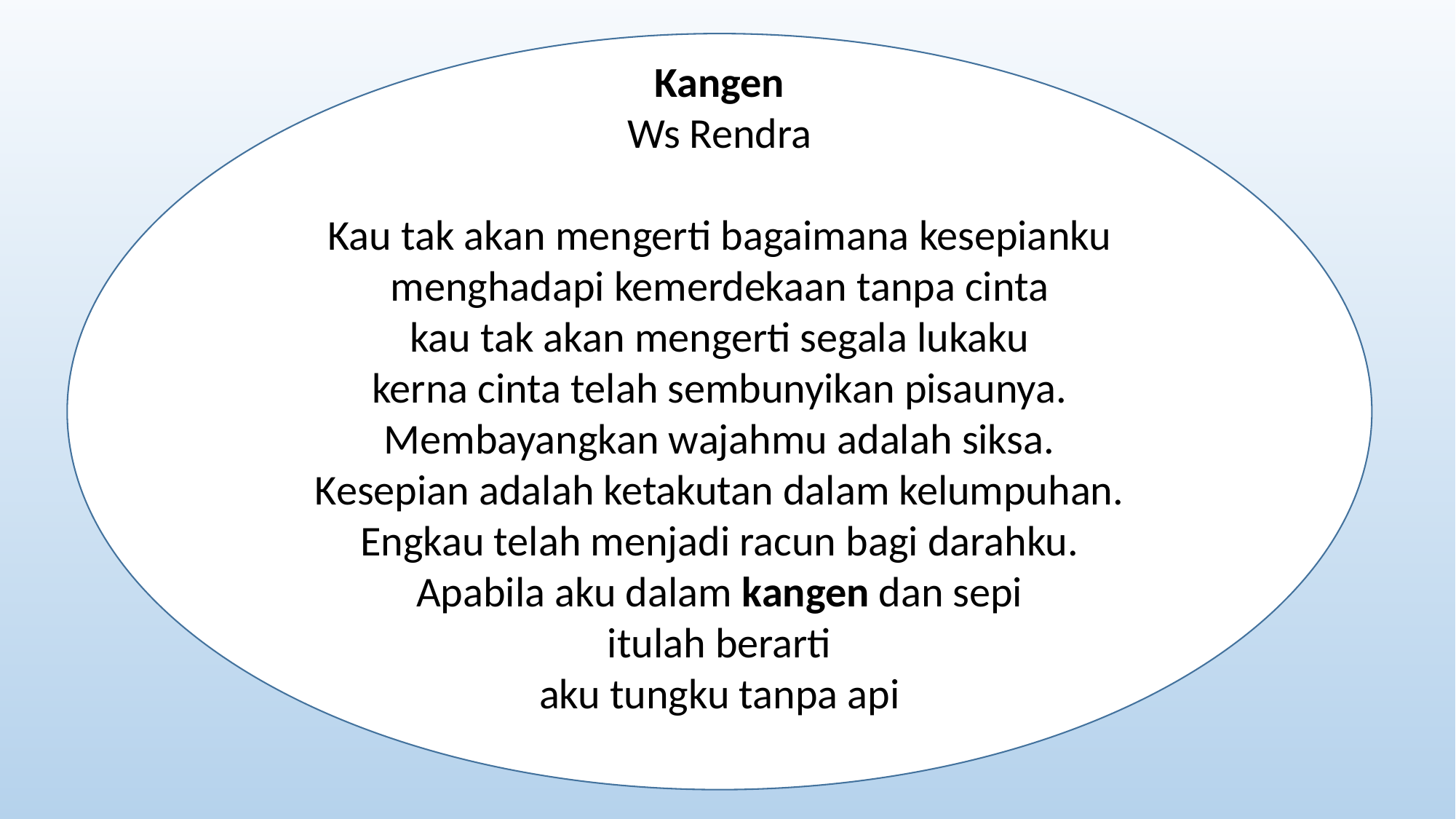

Kangen
Ws Rendra
Kau tak akan mengerti bagaimana kesepianku
menghadapi kemerdekaan tanpa cinta
kau tak akan mengerti segala lukaku
kerna cinta telah sembunyikan pisaunya.
Membayangkan wajahmu adalah siksa.
Kesepian adalah ketakutan dalam kelumpuhan.
Engkau telah menjadi racun bagi darahku.
Apabila aku dalam kangen dan sepi
itulah berarti
aku tungku tanpa api